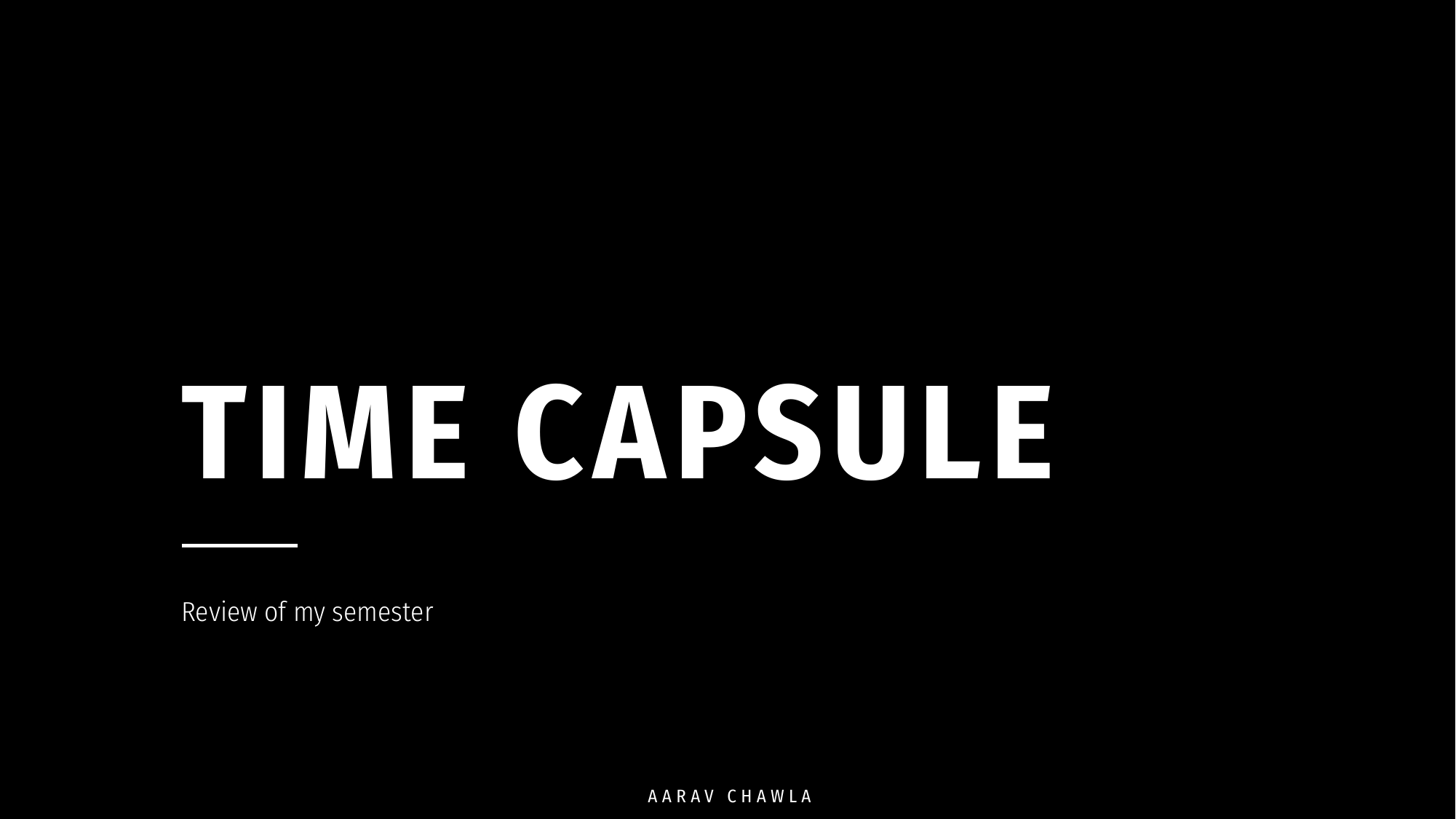

# Time Capsule
Review of my semester
Aarav Chawla